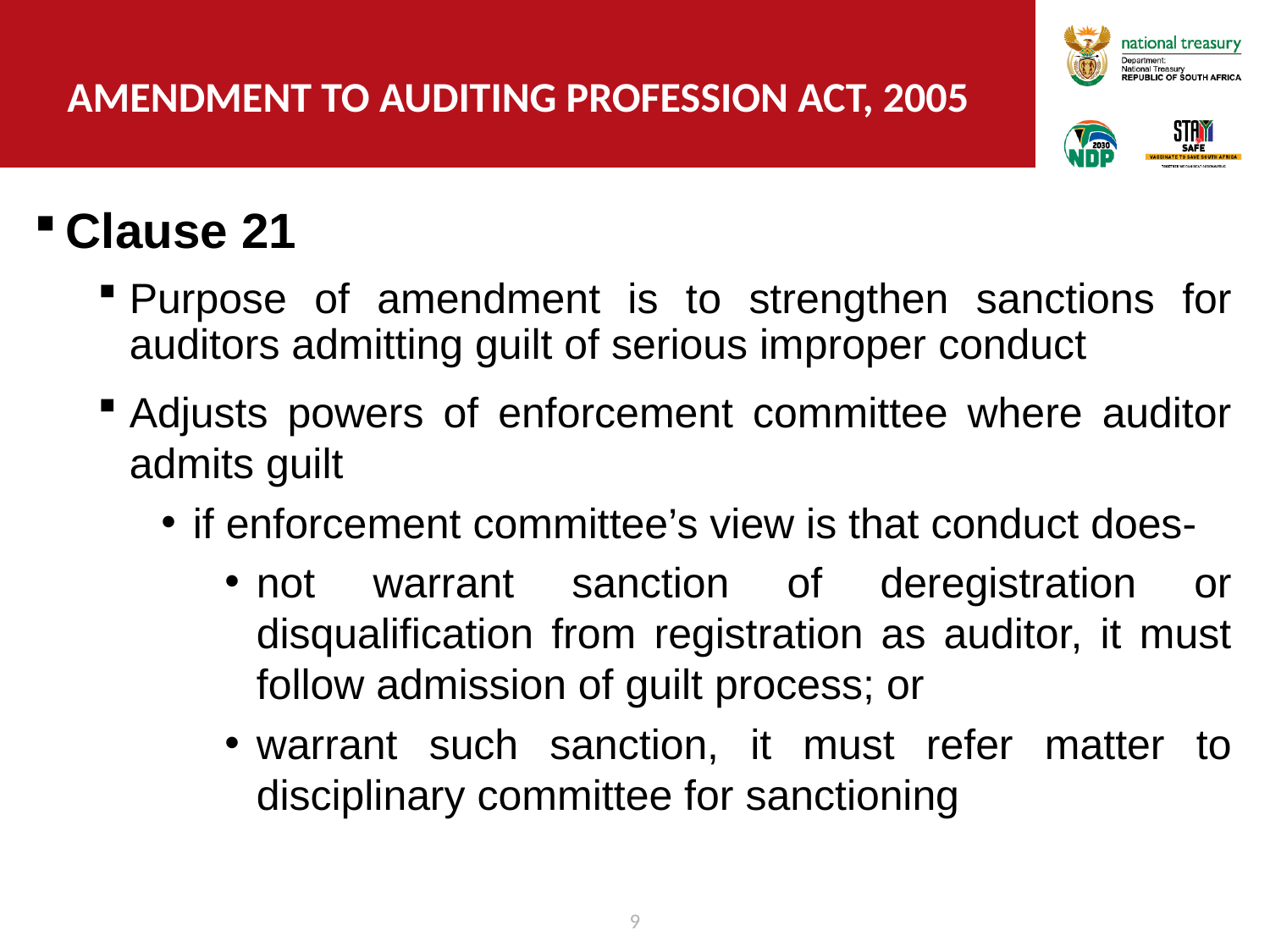

# amendment TO auditing profession act, 2005
Clause 21
Purpose of amendment is to strengthen sanctions for auditors admitting guilt of serious improper conduct
Adjusts powers of enforcement committee where auditor admits guilt
if enforcement committee’s view is that conduct does-
not warrant sanction of deregistration or disqualification from registration as auditor, it must follow admission of guilt process; or
warrant such sanction, it must refer matter to disciplinary committee for sanctioning
9